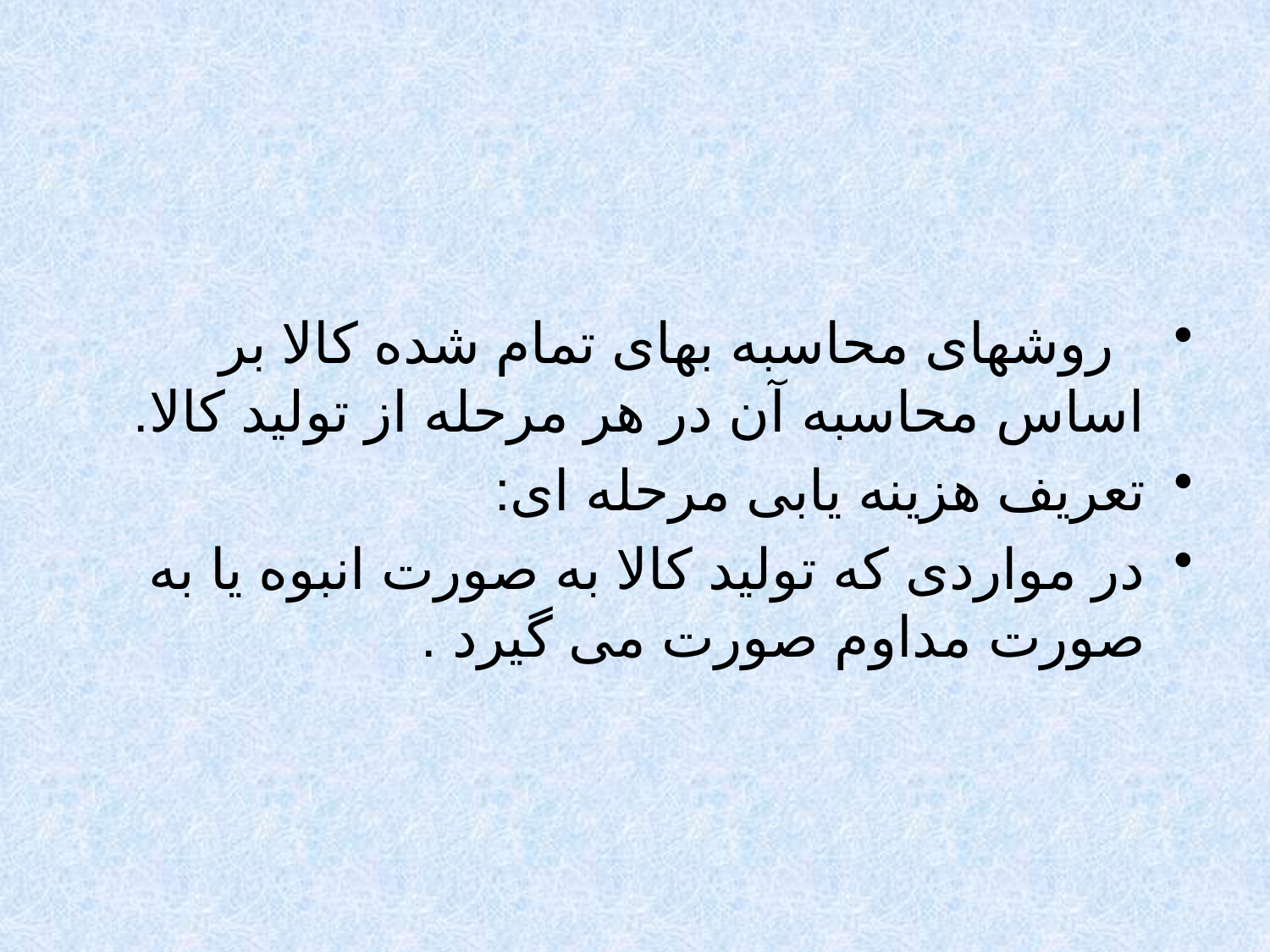

#

  روشهای محاسبه بهای تمام شده کالا بر اساس محاسبه آن در هر مرحله از تولید کالا.
تعریف هزینه یابی مرحله ای:
در مواردی که تولید کالا به صورت انبوه یا به صورت مداوم صورت می گیرد .